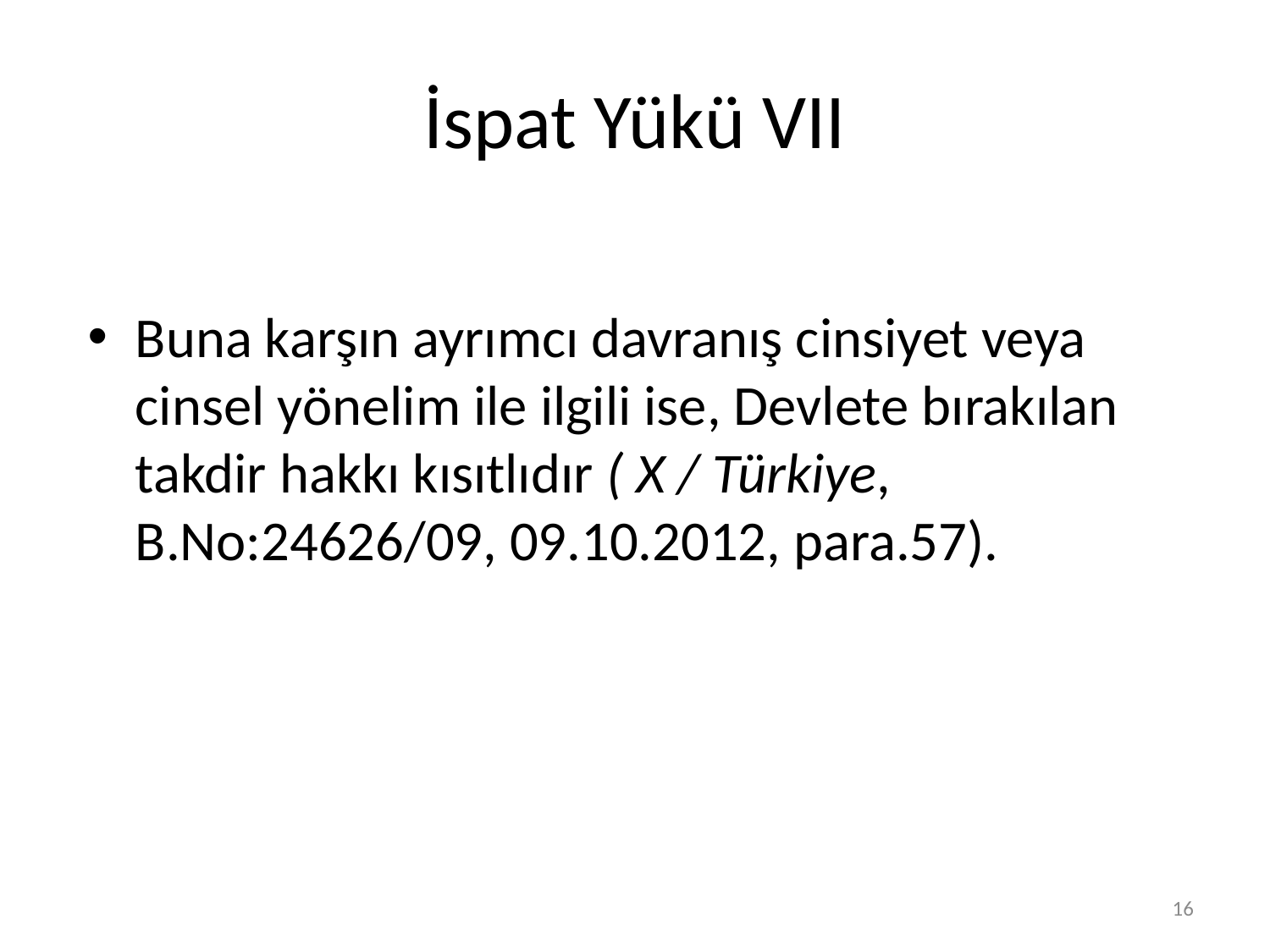

# İspat Yükü VII

Buna karşın ayrımcı davranış cinsiyet veya cinsel yönelim ile ilgili ise, Devlete bırakılan takdir hakkı kısıtlıdır ( X / Türkiye, B.No:24626/09, 09.10.2012, para.57).
16